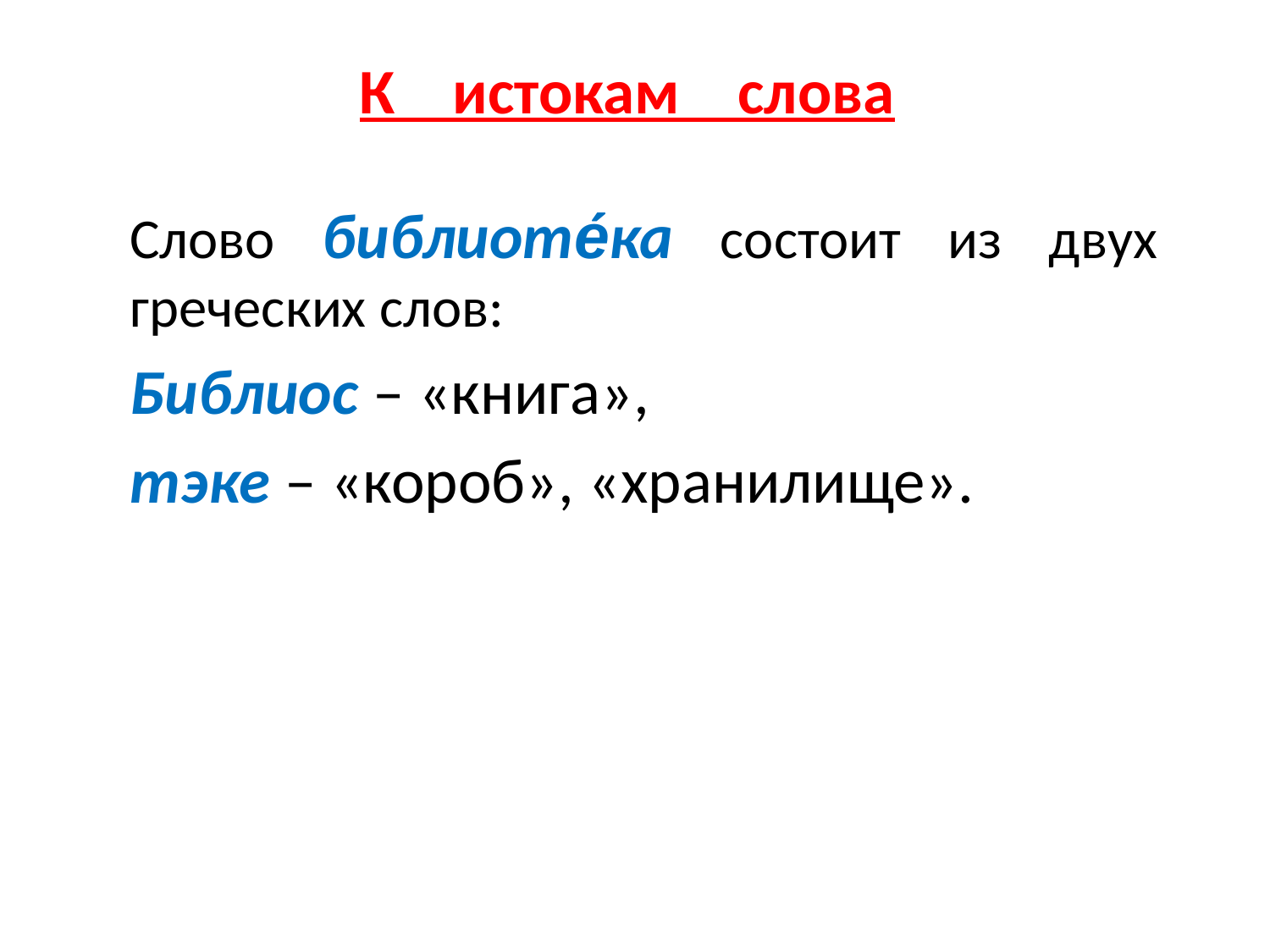

# К    истокам    слова
	Слово библиоте́ка состоит из двух греческих слов:
	Библиос – «книга»,
	тэке – «короб», «хранилище».